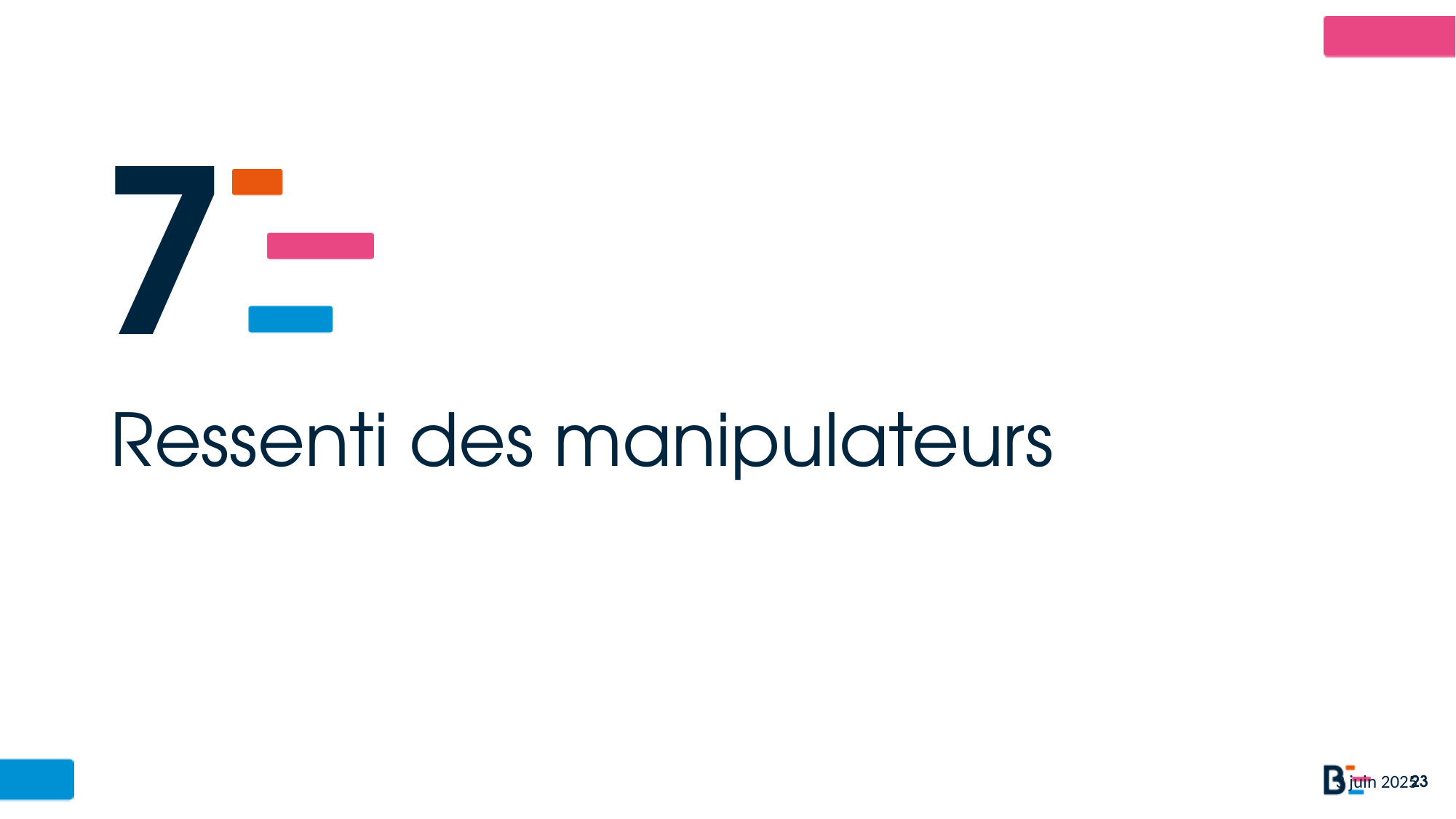

7
# Ressenti des manipulateurs
3 juin 2025
23